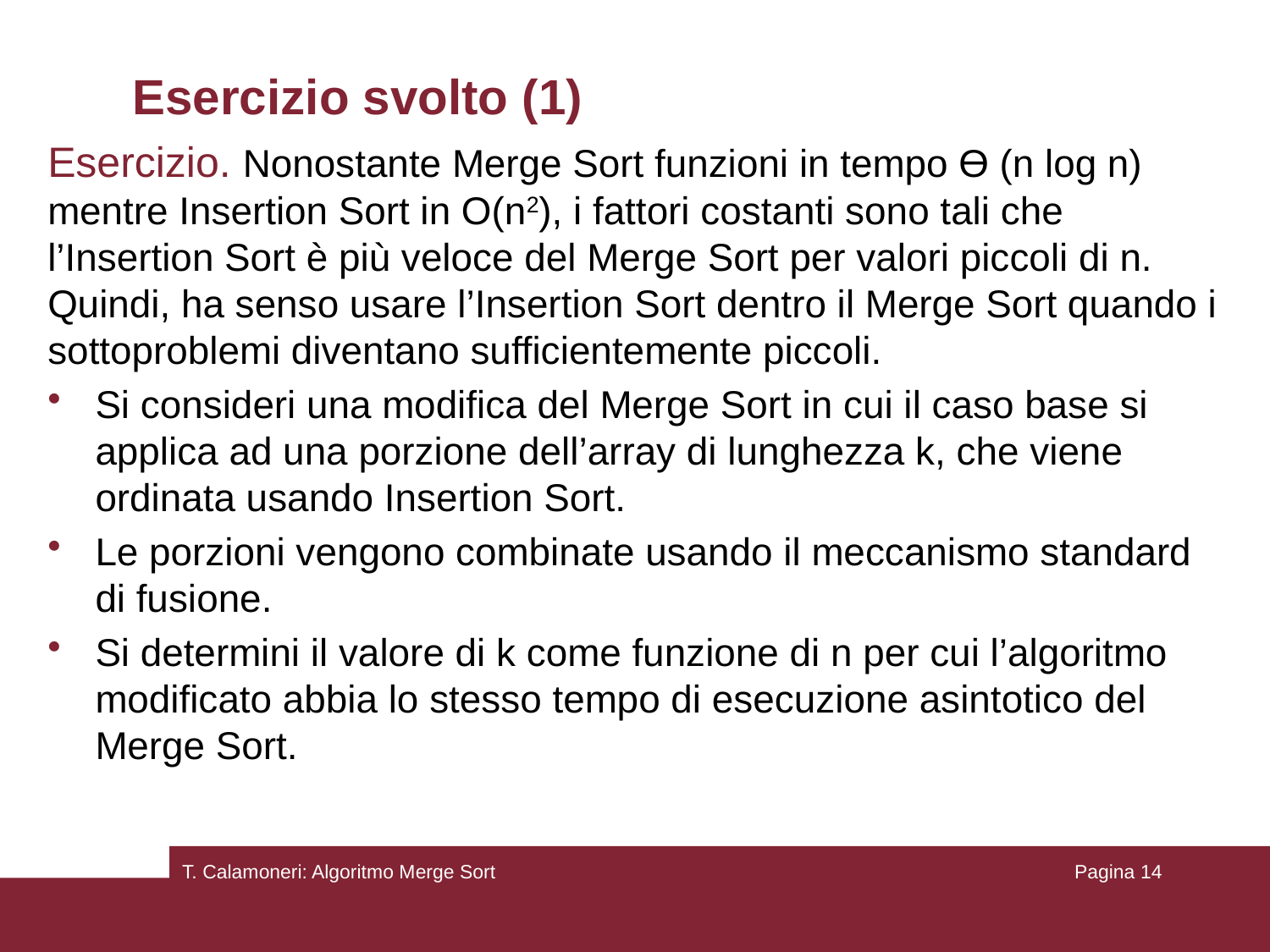

# Esercizio svolto (1)
Esercizio. Nonostante Merge Sort funzioni in tempo Ө (n log n) mentre Insertion Sort in O(n2), i fattori costanti sono tali che l’Insertion Sort è più veloce del Merge Sort per valori piccoli di n. Quindi, ha senso usare l’Insertion Sort dentro il Merge Sort quando i sottoproblemi diventano sufficientemente piccoli.
Si consideri una modifica del Merge Sort in cui il caso base si applica ad una porzione dell’array di lunghezza k, che viene ordinata usando Insertion Sort.
Le porzioni vengono combinate usando il meccanismo standard di fusione.
Si determini il valore di k come funzione di n per cui l’algoritmo modificato abbia lo stesso tempo di esecuzione asintotico del Merge Sort.
T. Calamoneri: Algoritmo Merge Sort
Pagina 14